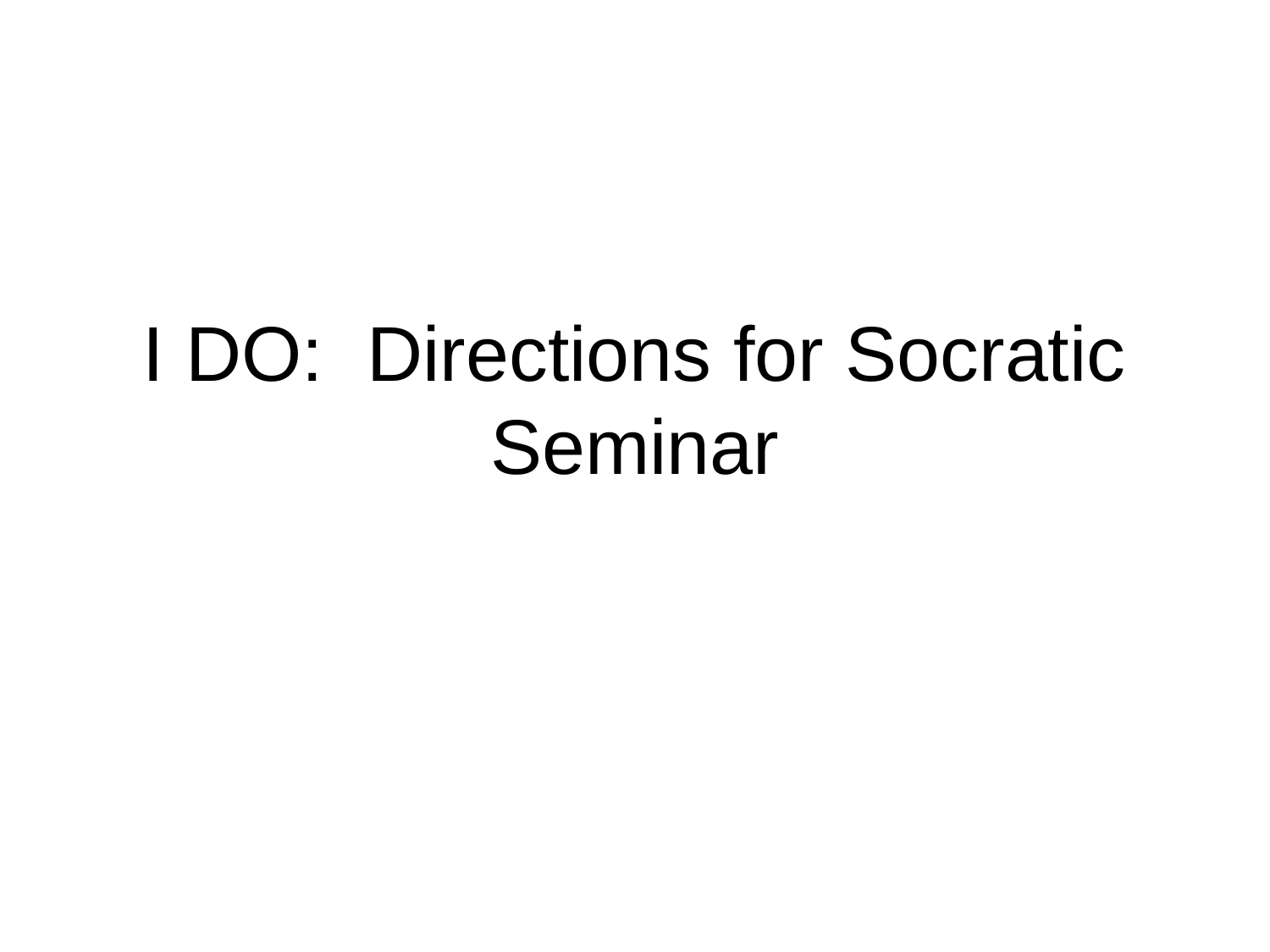

# I DO:  Directions for Socratic Seminar